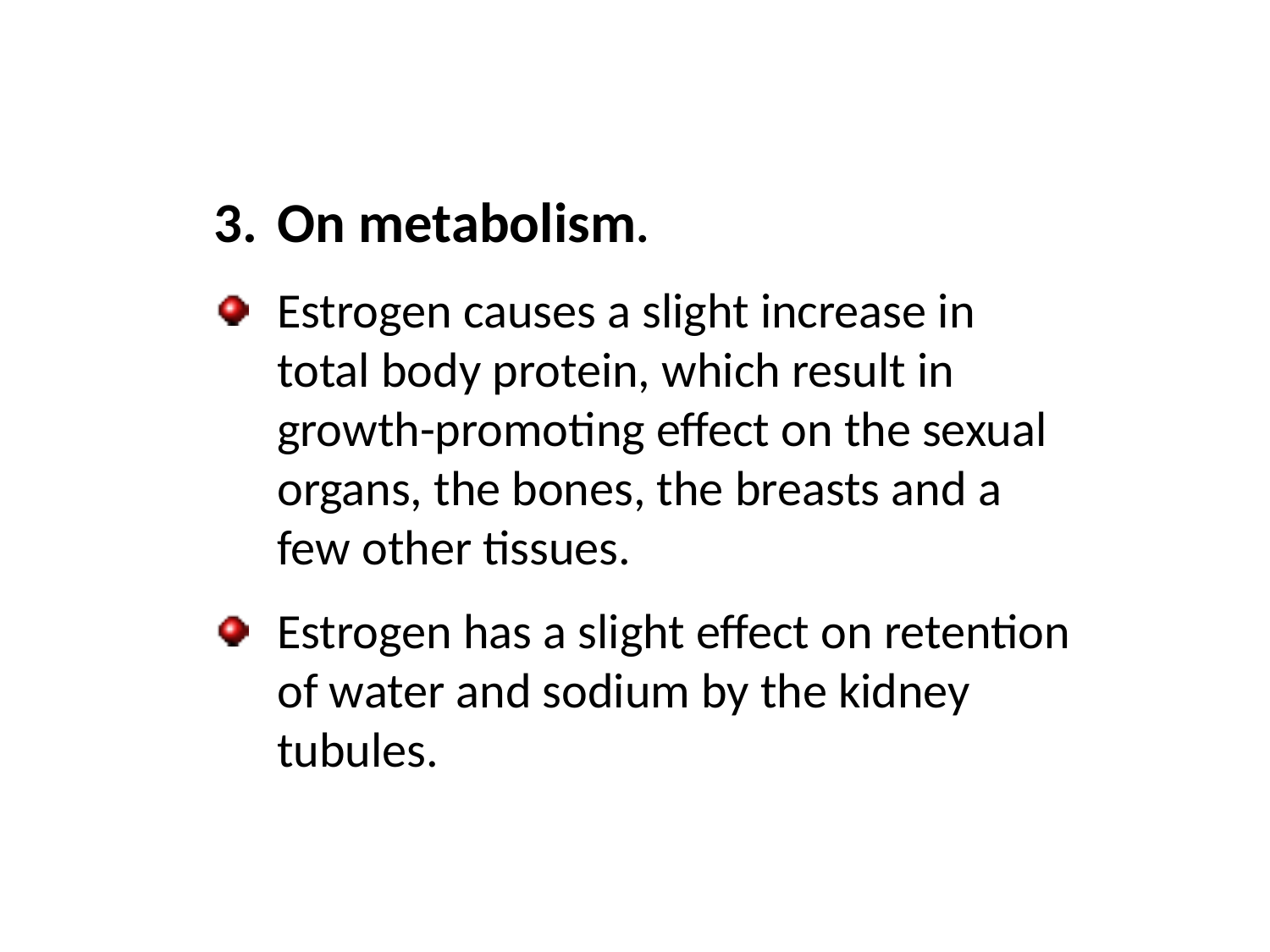

On metabolism.
Estrogen causes a slight increase in total body protein, which result in growth-promoting effect on the sexual organs, the bones, the breasts and a few other tissues.
Estrogen has a slight effect on retention of water and sodium by the kidney tubules.